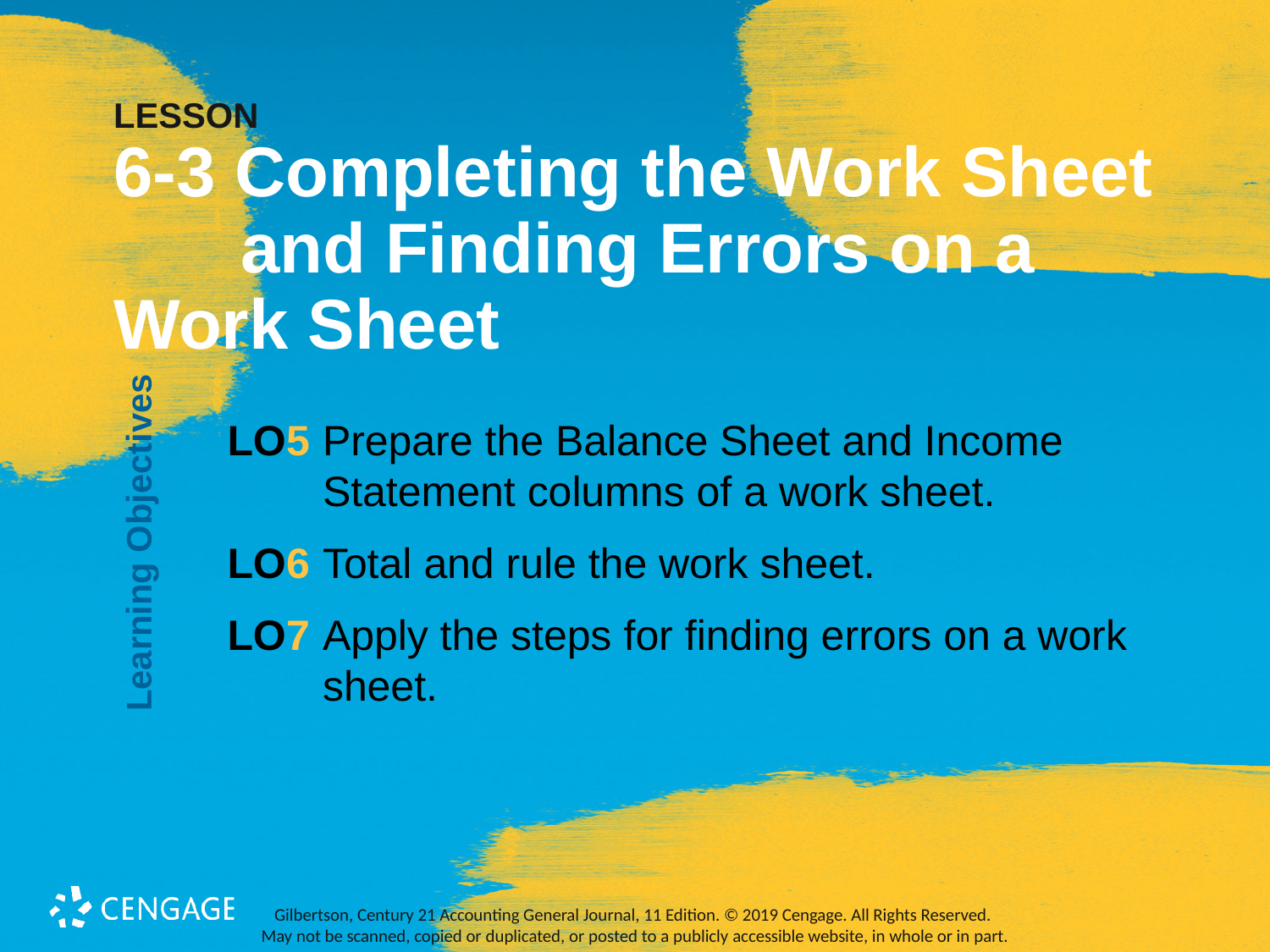

# LESSON 6-3 Completing the Work Sheet and Finding Errors on a 	Work Sheet
Learning Objectives
LO5 	Prepare the Balance Sheet and Income Statement columns of a work sheet.
LO6 	Total and rule the work sheet.
LO7 	Apply the steps for finding errors on a work sheet.